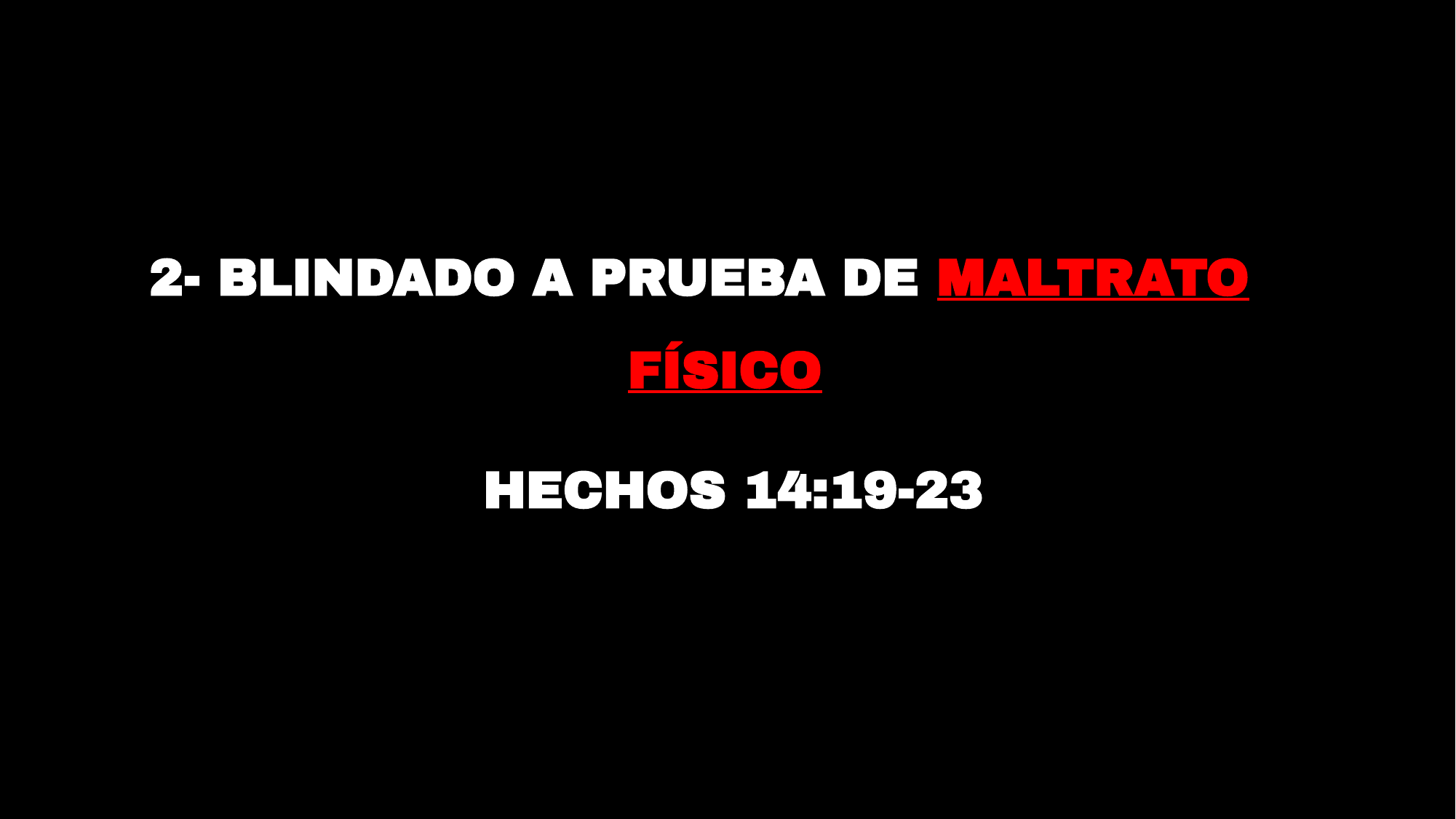

# 2- BLINDADO A PRUEBA DE MALTRATO físico
    Hechos 14:19-23